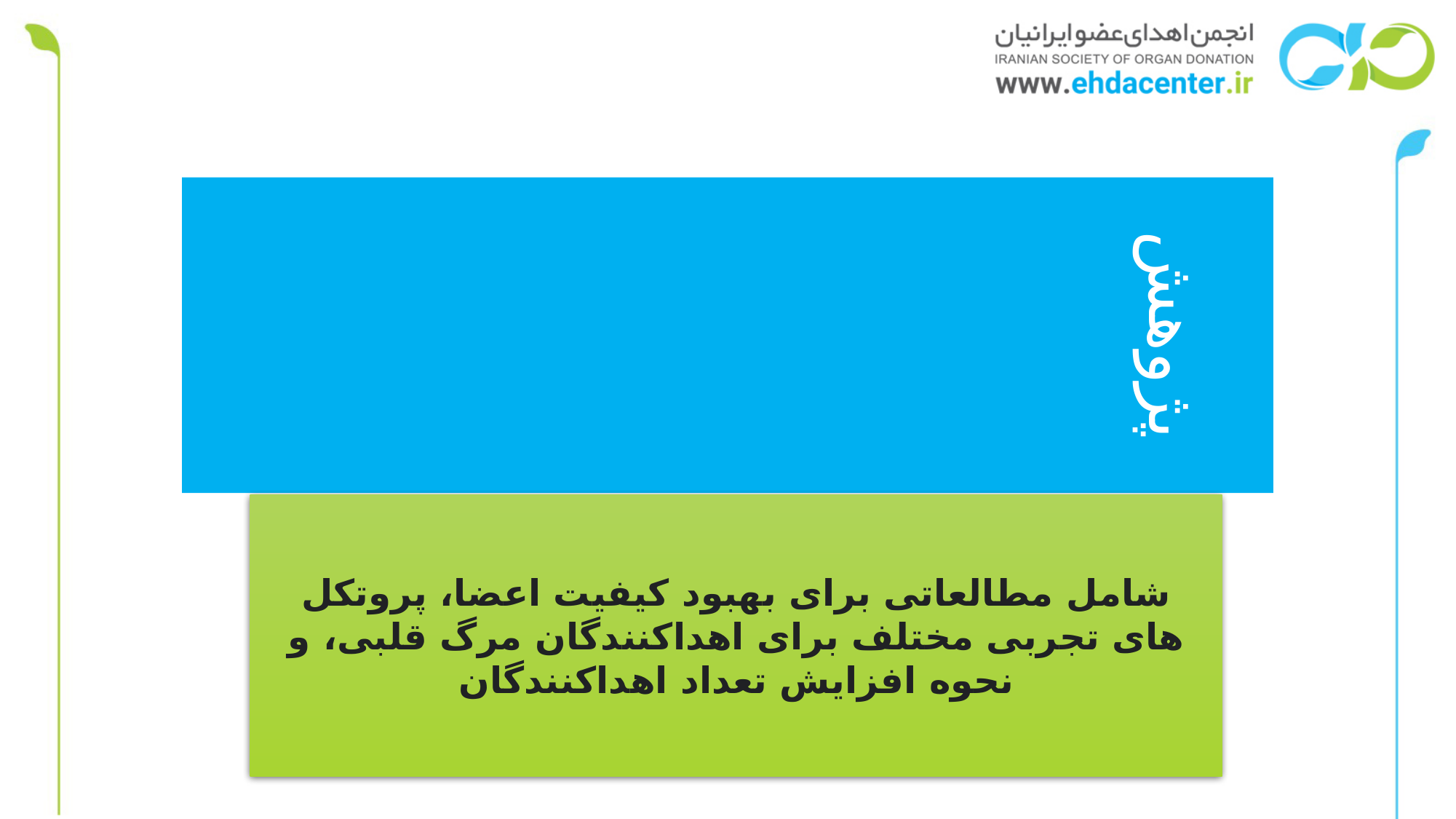

پژوهش

شامل مطالعاتی برای بهبود کیفیت اعضا، پروتکل های تجربی مختلف برای اهداکنندگان مرگ قلبی، و نحوه افزایش تعداد اهداکنندگان